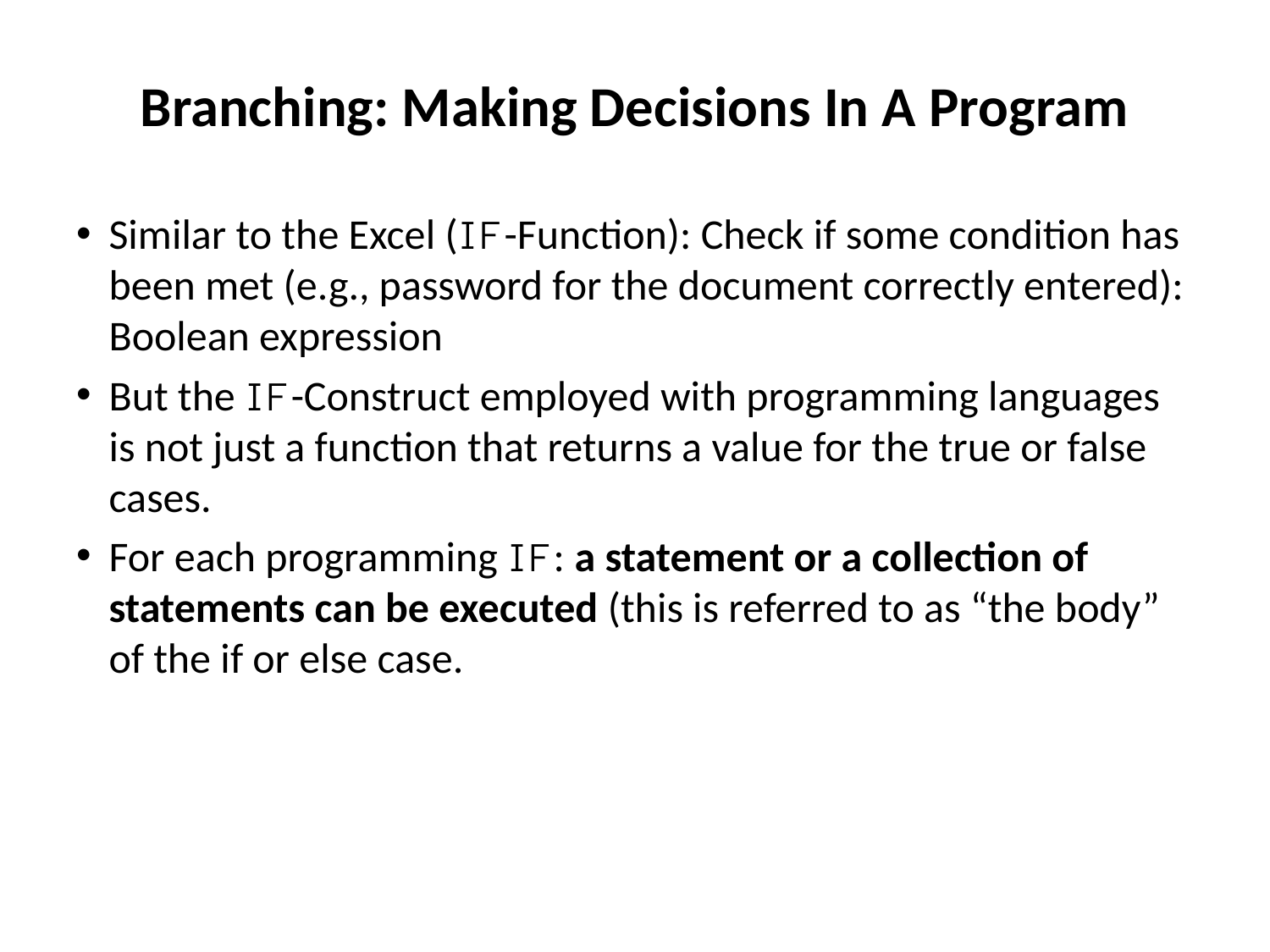

# Branching: Making Decisions In A Program
Similar to the Excel (IF-Function): Check if some condition has been met (e.g., password for the document correctly entered): Boolean expression
But the IF-Construct employed with programming languages is not just a function that returns a value for the true or false cases.
For each programming IF: a statement or a collection of statements can be executed (this is referred to as “the body” of the if or else case.